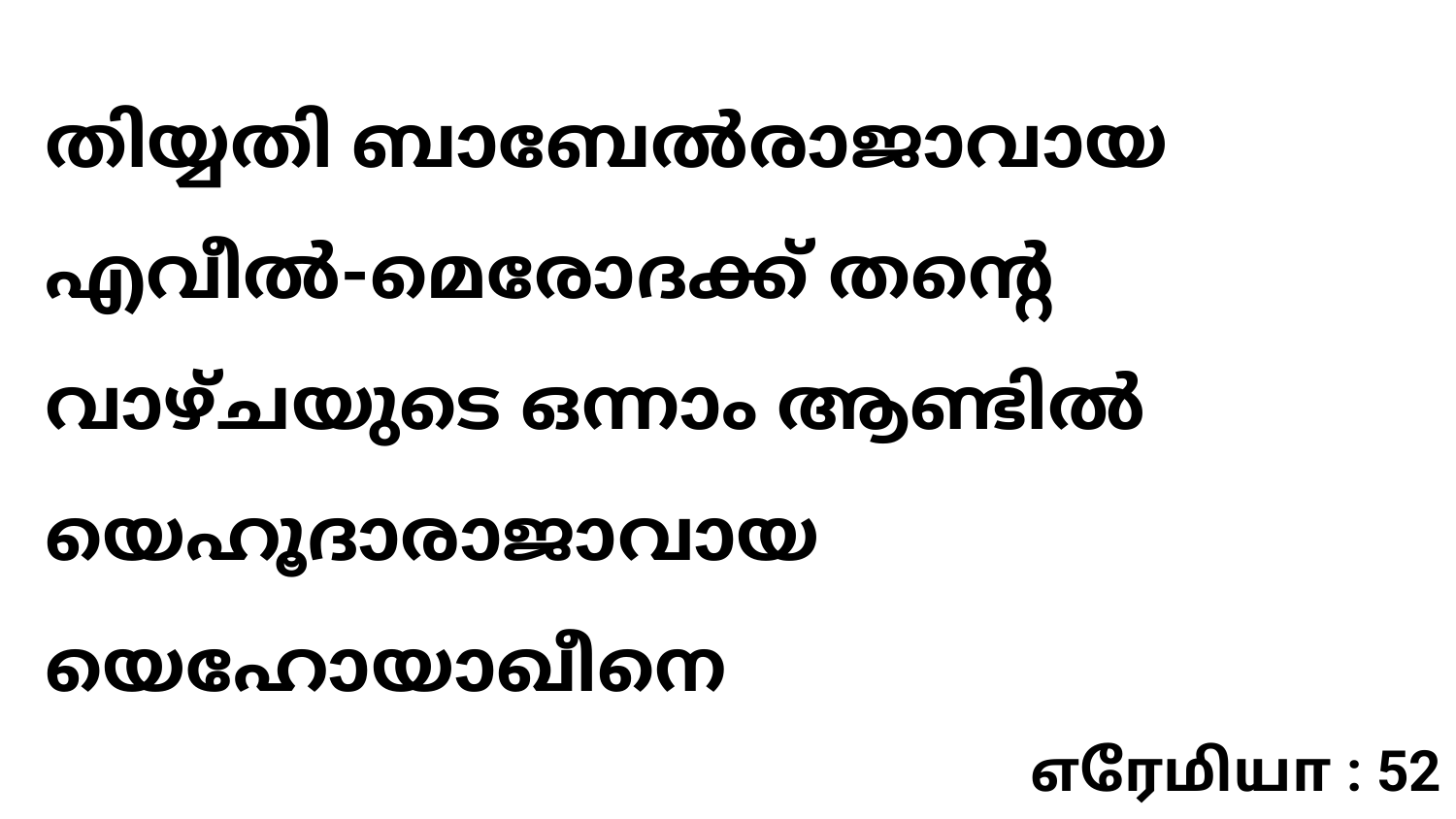

തിയ്യതി ബാബേൽരാജാവായ എവീൽ-മെരോദക്ക് തന്റെ വാഴ്ചയുടെ ഒന്നാം ആണ്ടിൽ യെഹൂദാരാജാവായ യെഹോയാഖീനെ
எரேமியா : 52